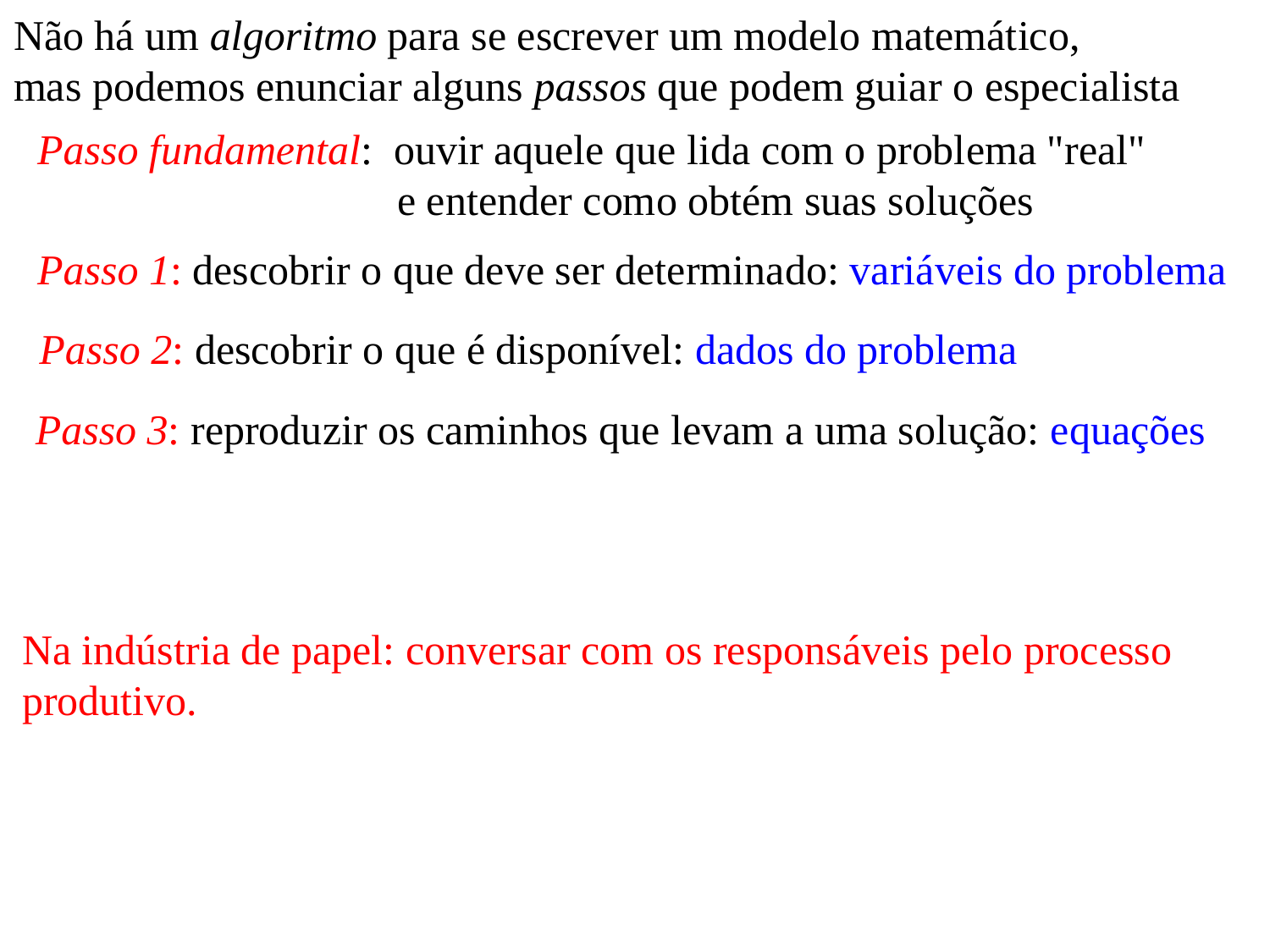

Não há um algoritmo para se escrever um modelo matemático,
mas podemos enunciar alguns passos que podem guiar o especialista
Passo fundamental:  ouvir aquele que lida com o problema "real"
                                  e entender como obtém suas soluções
Passo 1: descobrir o que deve ser determinado: variáveis do problema
Passo 2: descobrir o que é disponível: dados do problema
Passo 3: reproduzir os caminhos que levam a uma solução: equações
Na indústria de papel: conversar com os responsáveis pelo processo produtivo.